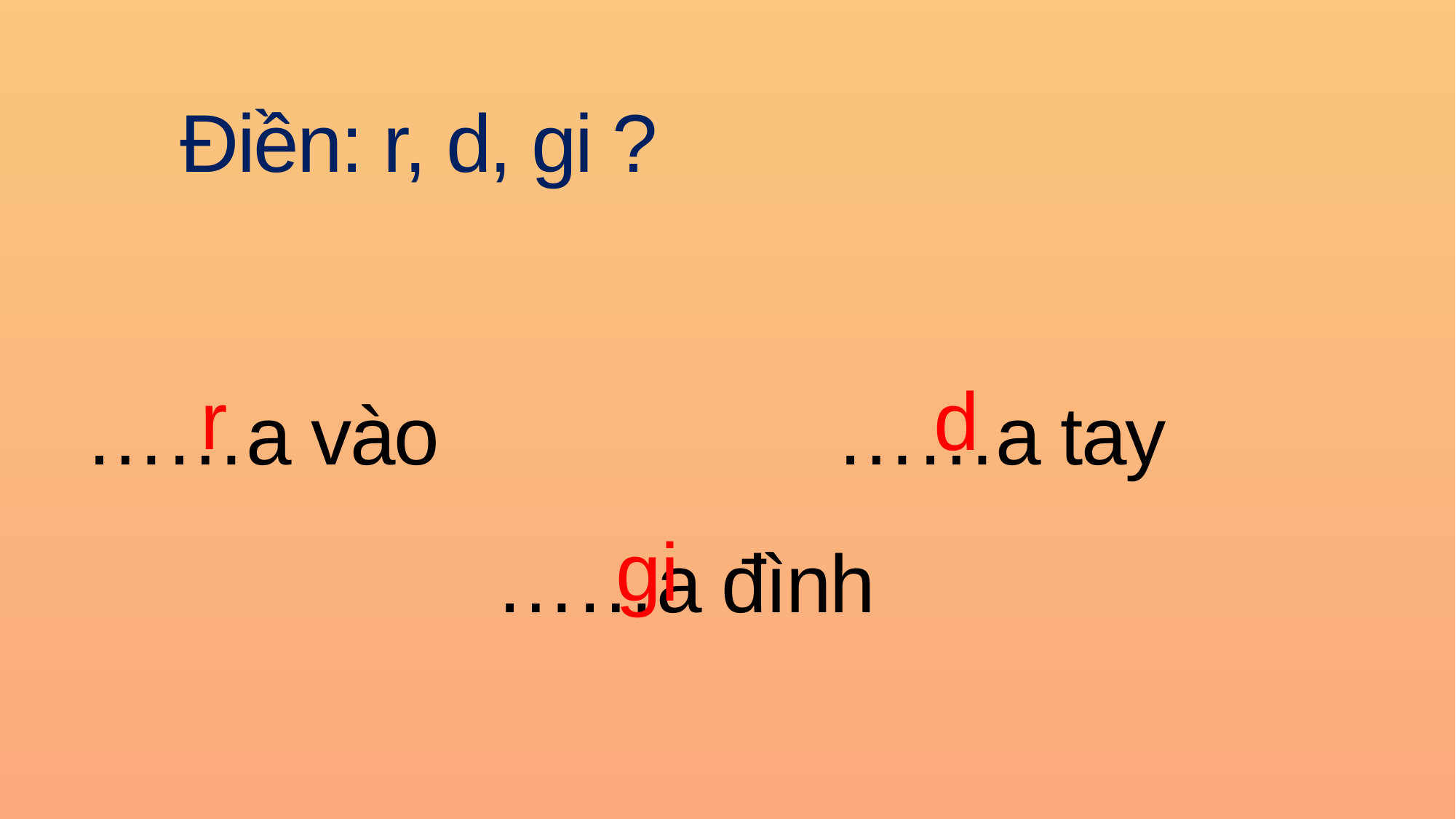

# Điền: r, d, gi ?
……a vào                   ……a tay
……a đình
r
d
gi